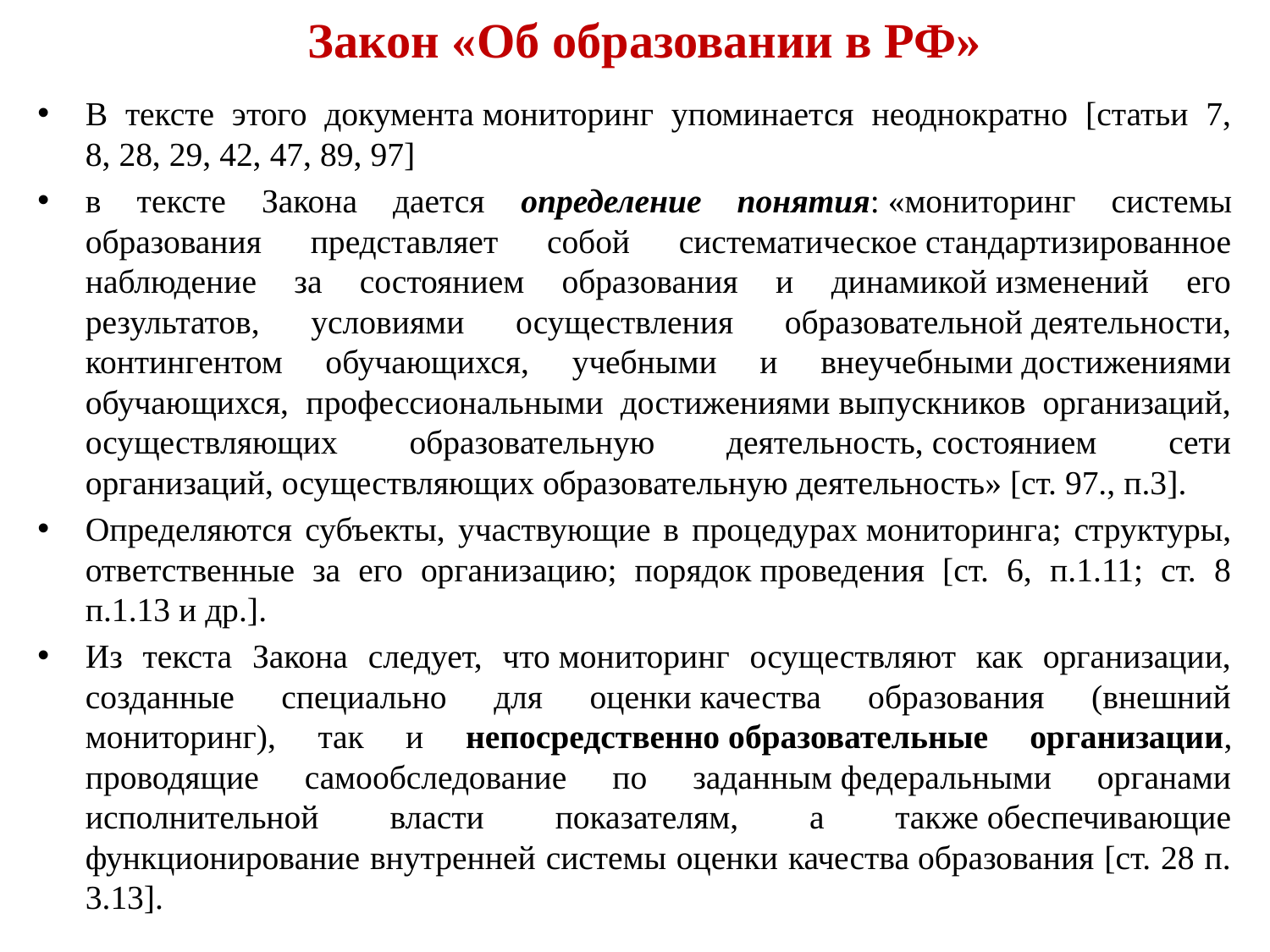

# Закон «Об образовании в РФ»
В тексте этого документа мониторинг упоминается неоднократно [статьи 7, 8, 28, 29, 42, 47, 89, 97]
в тексте Закона дается определение понятия: «мониторинг системы образования представляет собой систематическое стандартизированное наблюдение за состоянием образования и динамикой изменений его результатов, условиями осуществления образовательной деятельности, контингентом обучающихся, учебными и внеучебными достижениями обучающихся, профессиональными достижениями выпускников организаций, осуществляющих образовательную деятельность, состоянием сети организаций, осуществляющих образовательную деятельность» [ст. 97., п.3].
Определяются субъекты, участвующие в процедурах мониторинга; структуры, ответственные за его организацию; порядок проведения [cт. 6, п.1.11; cт. 8 п.1.13 и др.].
Из текста Закона следует, что мониторинг осуществляют как организации, созданные специально для оценки качества образования (внешний мониторинг), так и непосредственно образовательные организации, проводящие самообследование по заданным федеральными органами исполнительной власти показателям, а также обеспечивающие функционирование внутренней системы оценки качества образования [cт. 28 п. 3.13].